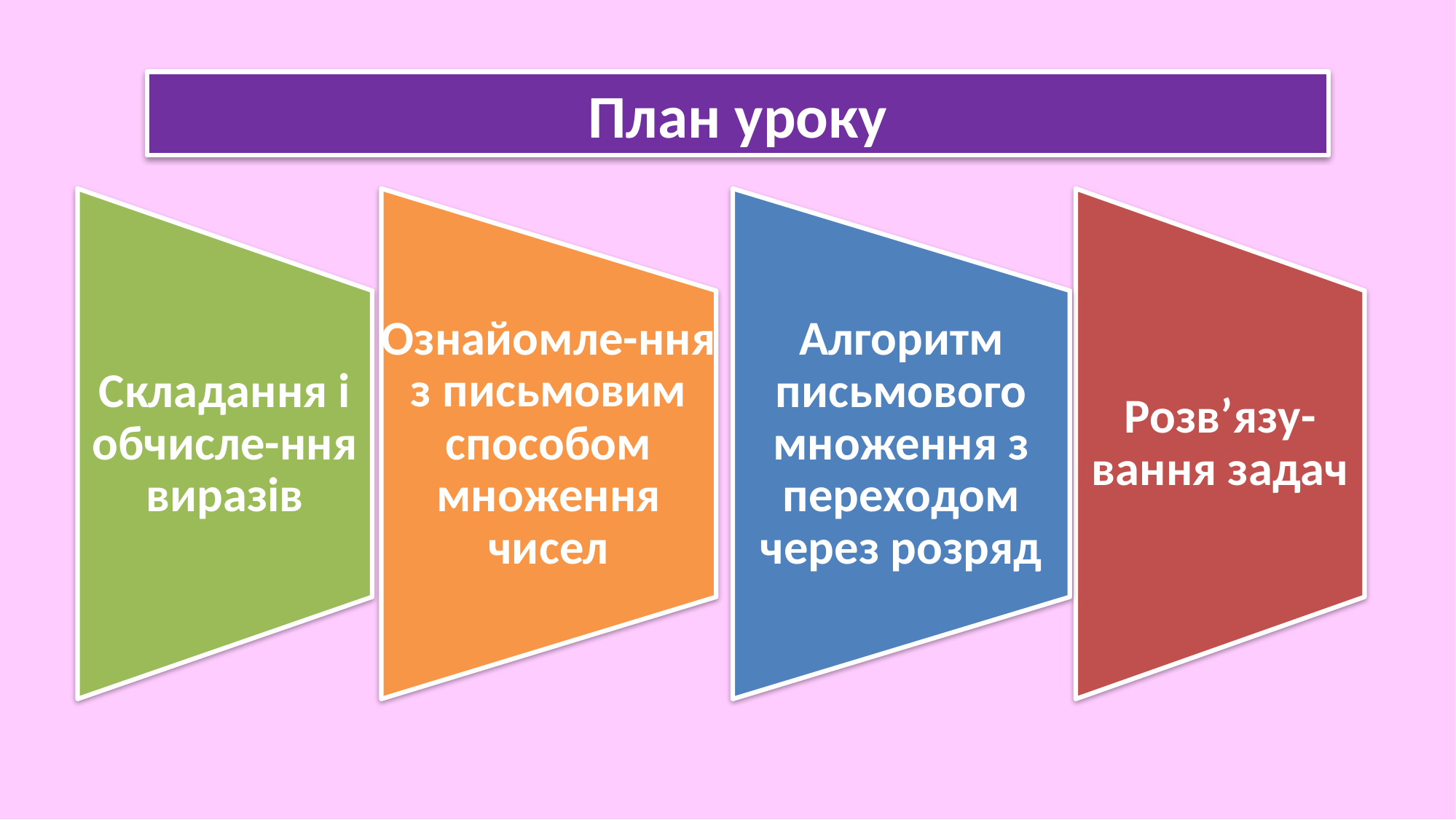

План уроку
Ознайомле-ння з письмовим способом множення чисел
Розв’язу-вання задач
Складання і обчисле-ння виразів
Алгоритм письмового множення з переходом через розряд